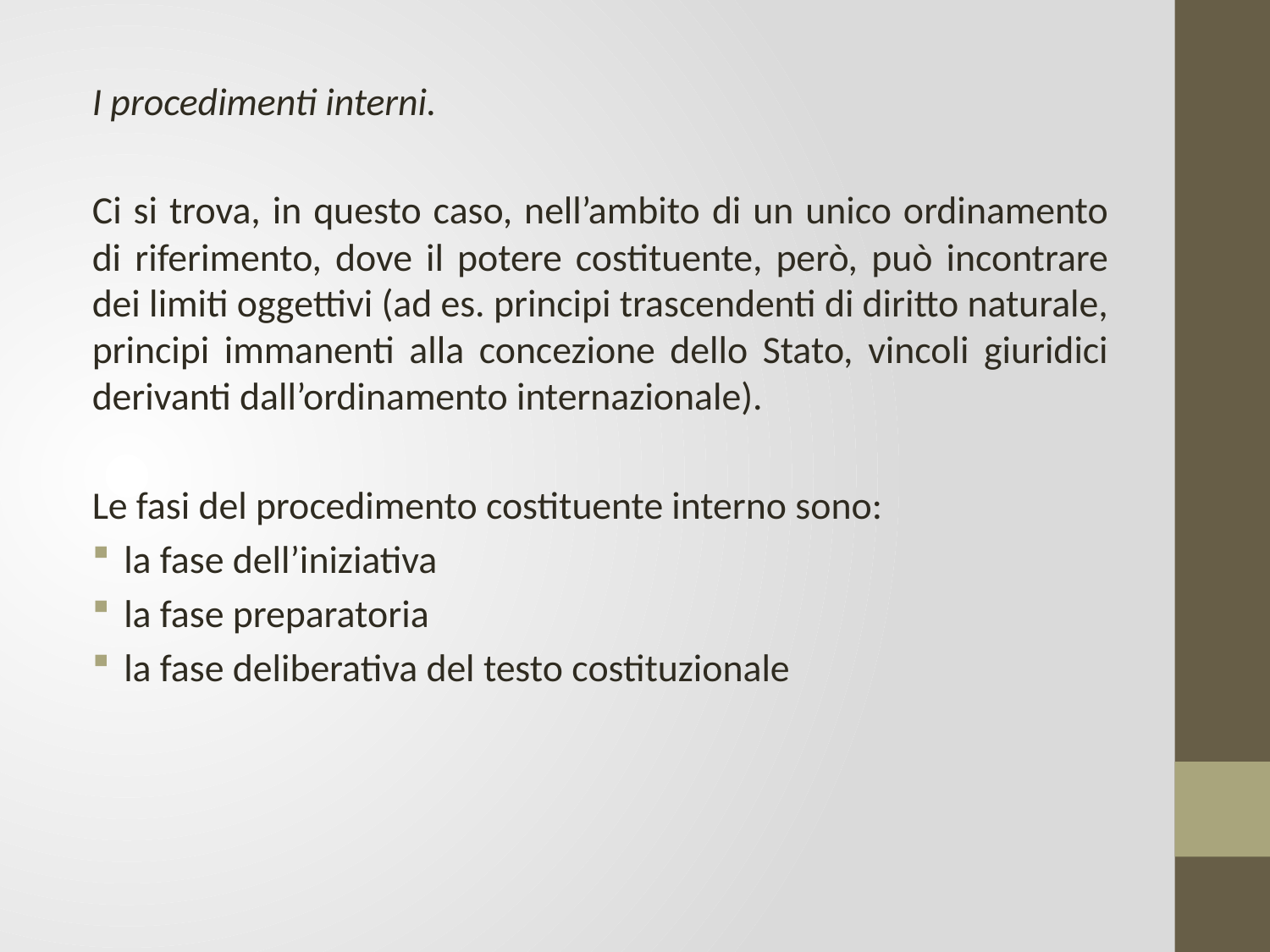

I procedimenti interni.

Ci si trova, in questo caso, nell’ambito di un unico ordinamento di riferimento, dove il potere costituente, però, può incontrare dei limiti oggettivi (ad es. principi trascendenti di diritto naturale, principi immanenti alla concezione dello Stato, vincoli giuridici derivanti dall’ordinamento internazionale).

Le fasi del procedimento costituente interno sono:
la fase dell’iniziativa
la fase preparatoria
la fase deliberativa del testo costituzionale